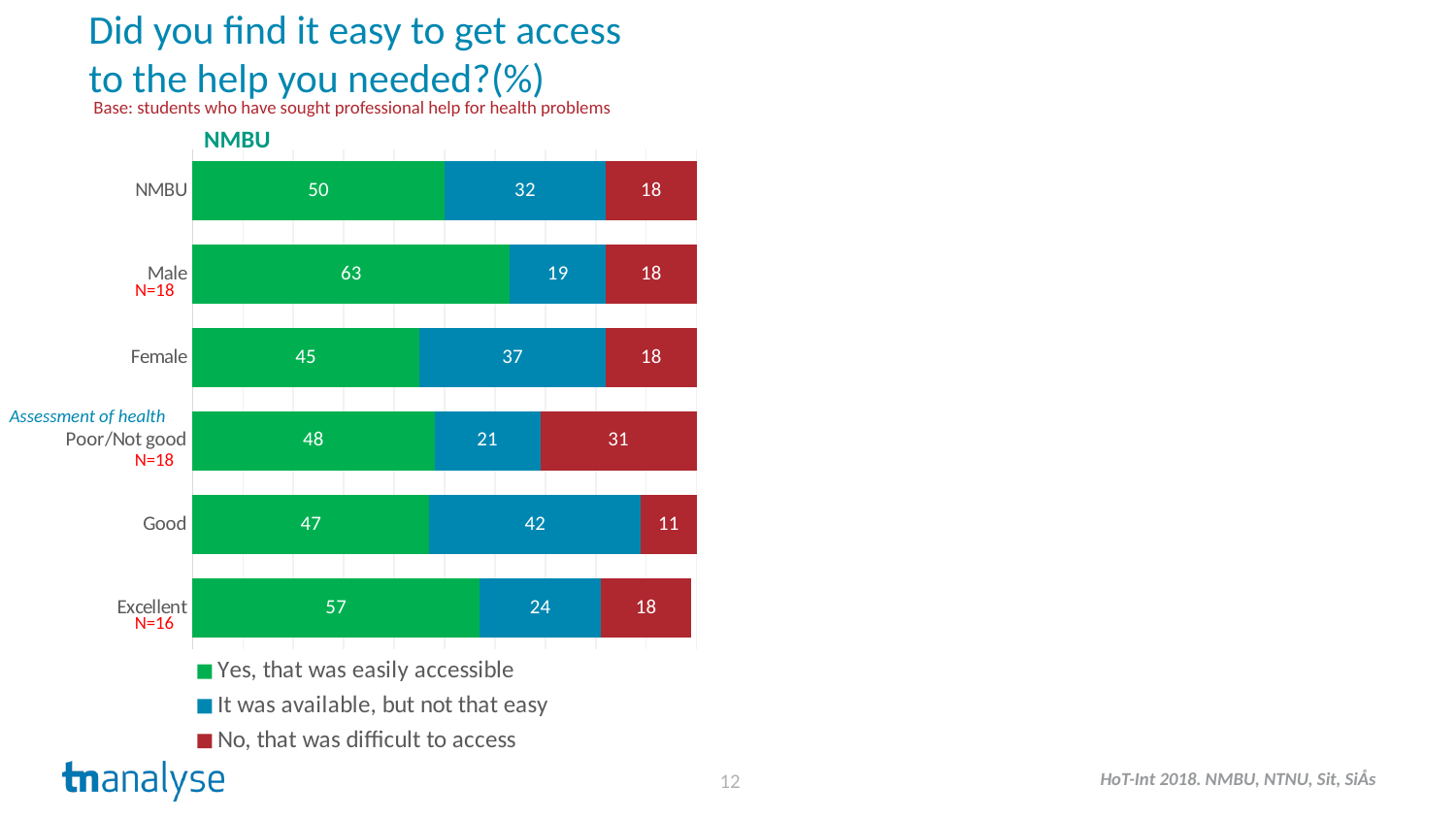

# Did you find it easy to get access to the help you needed?(%)
Base: students who have sought professional help for health problems
NMBU

### Chart

| Category | Yes, that was easily accessible | It was available, but not that easy | No, that was difficult to access |
|---|---|---|---|
| NMBU | 50.0 | 32.0 | 18.0 |
| Male | 63.0 | 19.0 | 18.0 |
| Female | 45.0 | 37.0 | 18.0 |
| Poor/Not good | 48.0 | 21.0 | 31.0 |
| Good | 47.0 | 42.0 | 11.0 |
| Excellent | 57.0 | 24.0 | 18.0 |
N=18
Assessment of health
N=18
N=16
12